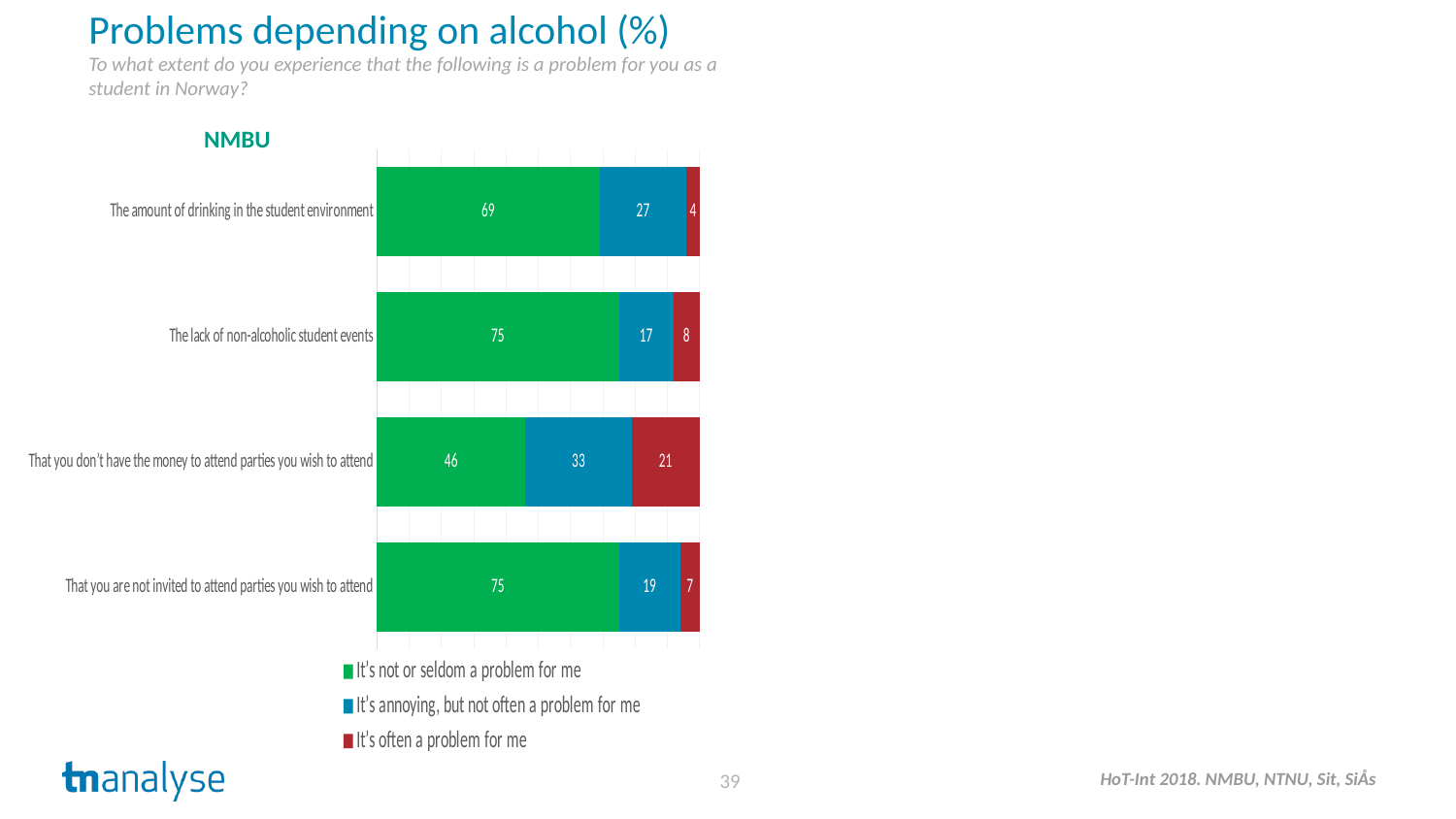

# Problems depending on alcohol (%)
To what extent do you experience that the following is a problem for you as a student in Norway?
NMBU

### Chart

| Category | It’s not or seldom a problem for me | It’s annoying, but not often a problem for me | It’s often a problem for me |
|---|---|---|---|
| The amount of drinking in the student environment | 69.0 | 27.0 | 4.0 |
| The lack of non-alcoholic student events | 75.0 | 17.0 | 8.0 |
| That you don’t have the money to attend parties you wish to attend | 46.0 | 33.0 | 21.0 |
| That you are not invited to attend parties you wish to attend | 75.0 | 19.0 | 7.0 |
39